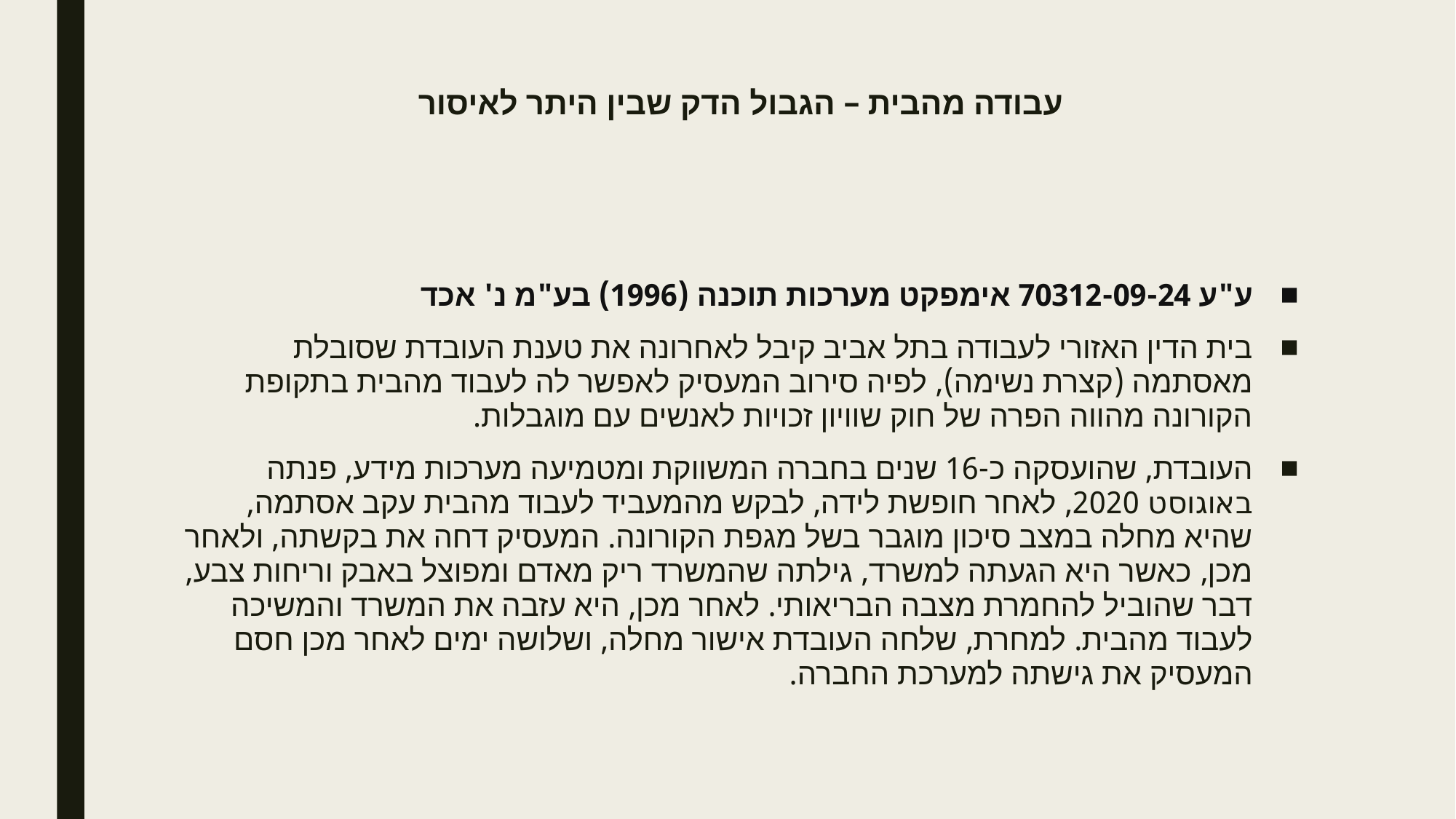

# עבודה מהבית – הגבול הדק שבין היתר לאיסור
ע"ע 70312-09-24 אימפקט מערכות תוכנה (1996) בע"מ נ' אכד
בית הדין האזורי לעבודה בתל אביב קיבל לאחרונה את טענת העובדת שסובלת מאסתמה (קצרת נשימה), לפיה סירוב המעסיק לאפשר לה לעבוד מהבית בתקופת הקורונה מהווה הפרה של חוק שוויון זכויות לאנשים עם מוגבלות.
העובדת, שהועסקה כ-16 שנים בחברה המשווקת ומטמיעה מערכות מידע, פנתה באוגוסט 2020, לאחר חופשת לידה, לבקש מהמעביד לעבוד מהבית עקב אסתמה, שהיא מחלה במצב סיכון מוגבר בשל מגפת הקורונה. המעסיק דחה את בקשתה, ולאחר מכן, כאשר היא הגעתה למשרד, גילתה שהמשרד ריק מאדם ומפוצל באבק וריחות צבע, דבר שהוביל להחמרת מצבה הבריאותי. לאחר מכן, היא עזבה את המשרד והמשיכה לעבוד מהבית. למחרת, שלחה העובדת אישור מחלה, ושלושה ימים לאחר מכן חסם המעסיק את גישתה למערכת החברה.